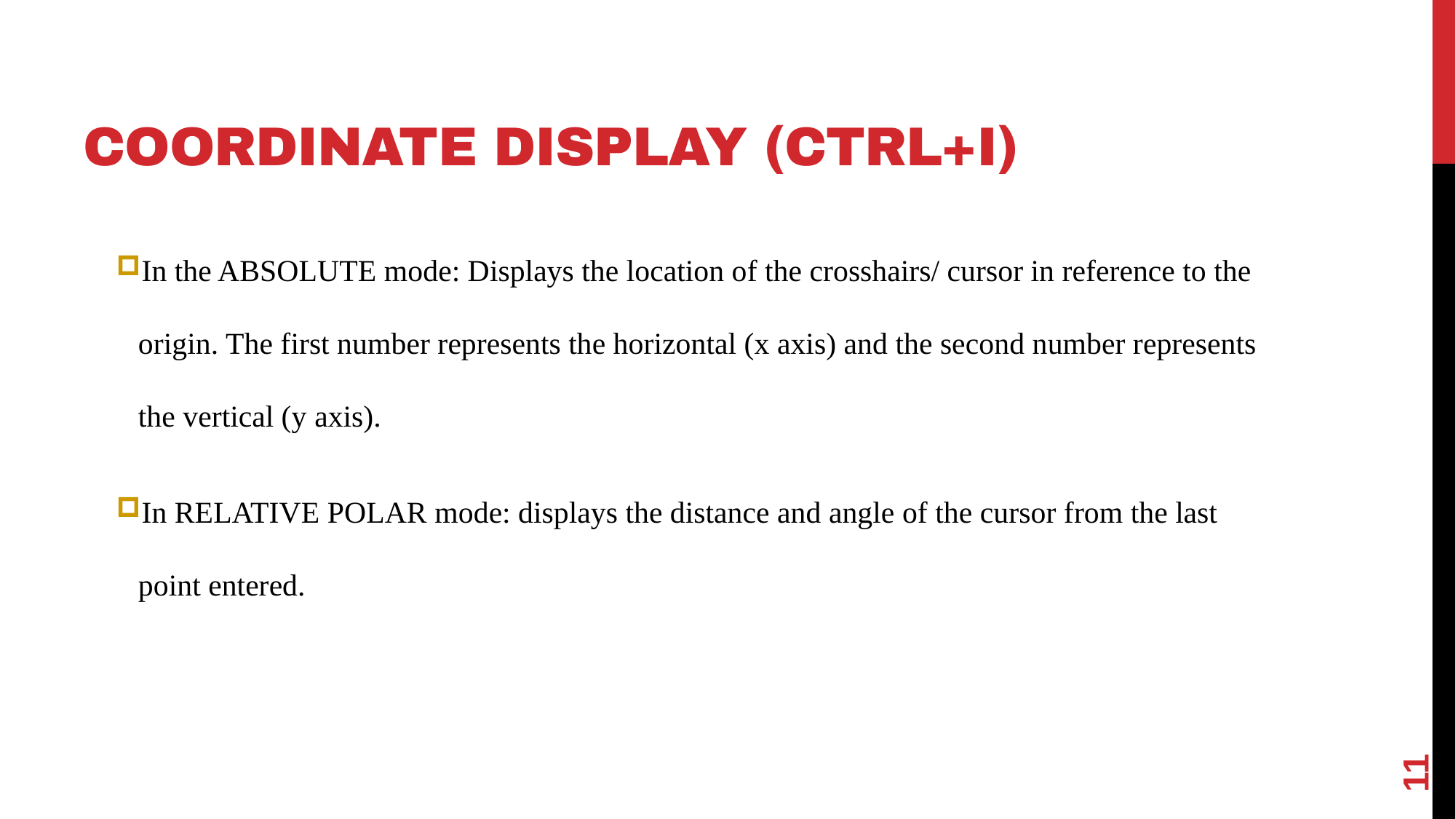

# Coordinate Display (Ctrl+I)
In the ABSOLUTE mode: Displays the location of the crosshairs/ cursor in reference to the origin. The first number represents the horizontal (x axis) and the second number represents the vertical (y axis).
In RELATIVE POLAR mode: displays the distance and angle of the cursor from the last point entered.

11